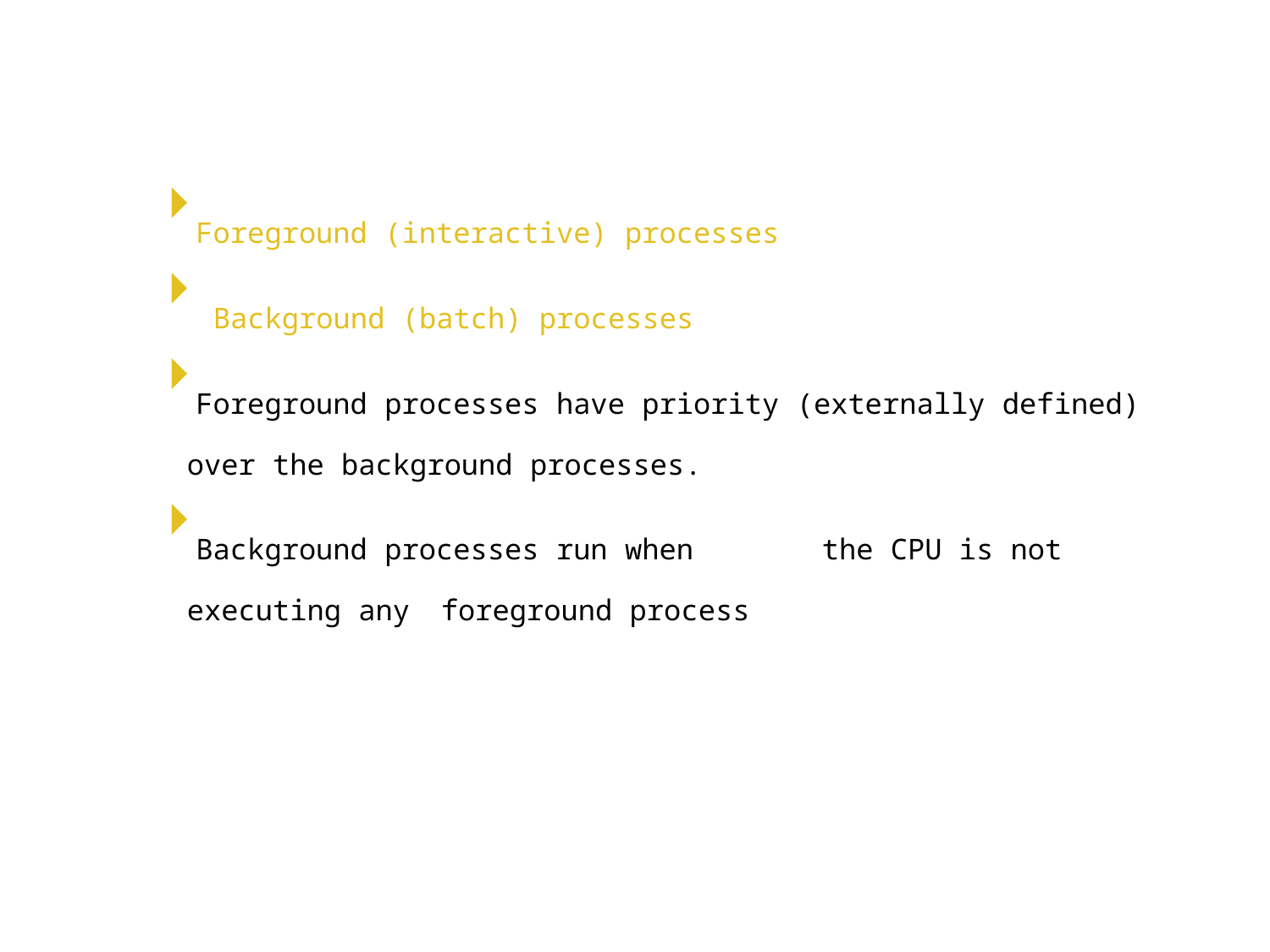

Foreground (interactive) processes
 Background (batch) processes
Foreground processes have priority (externally defined) over the background processes.
Background processes run when 	the CPU is not executing any 	foreground process